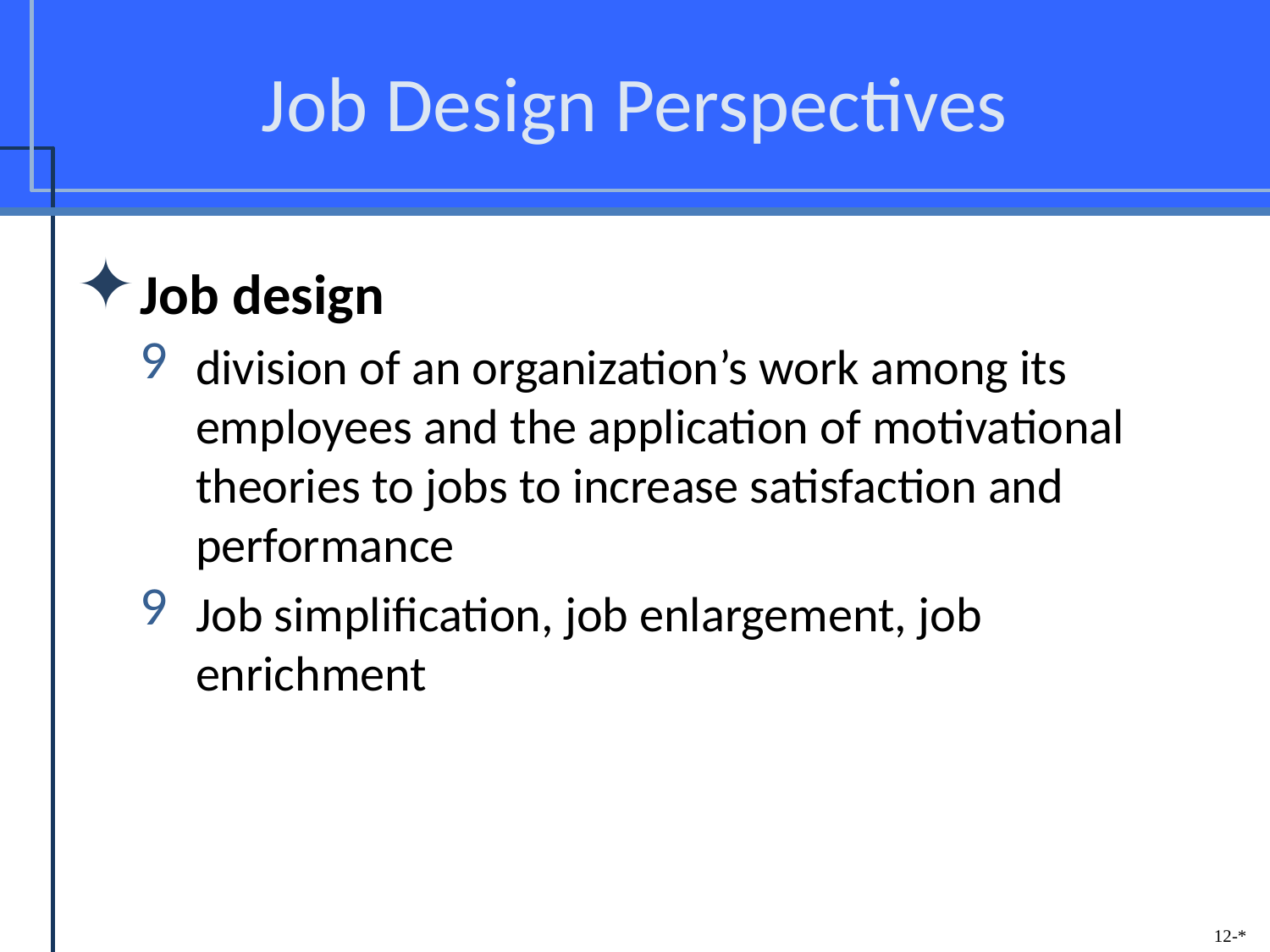

# Job Design Perspectives
Job design
division of an organization’s work among its employees and the application of motivational theories to jobs to increase satisfaction and performance
Job simplification, job enlargement, job enrichment